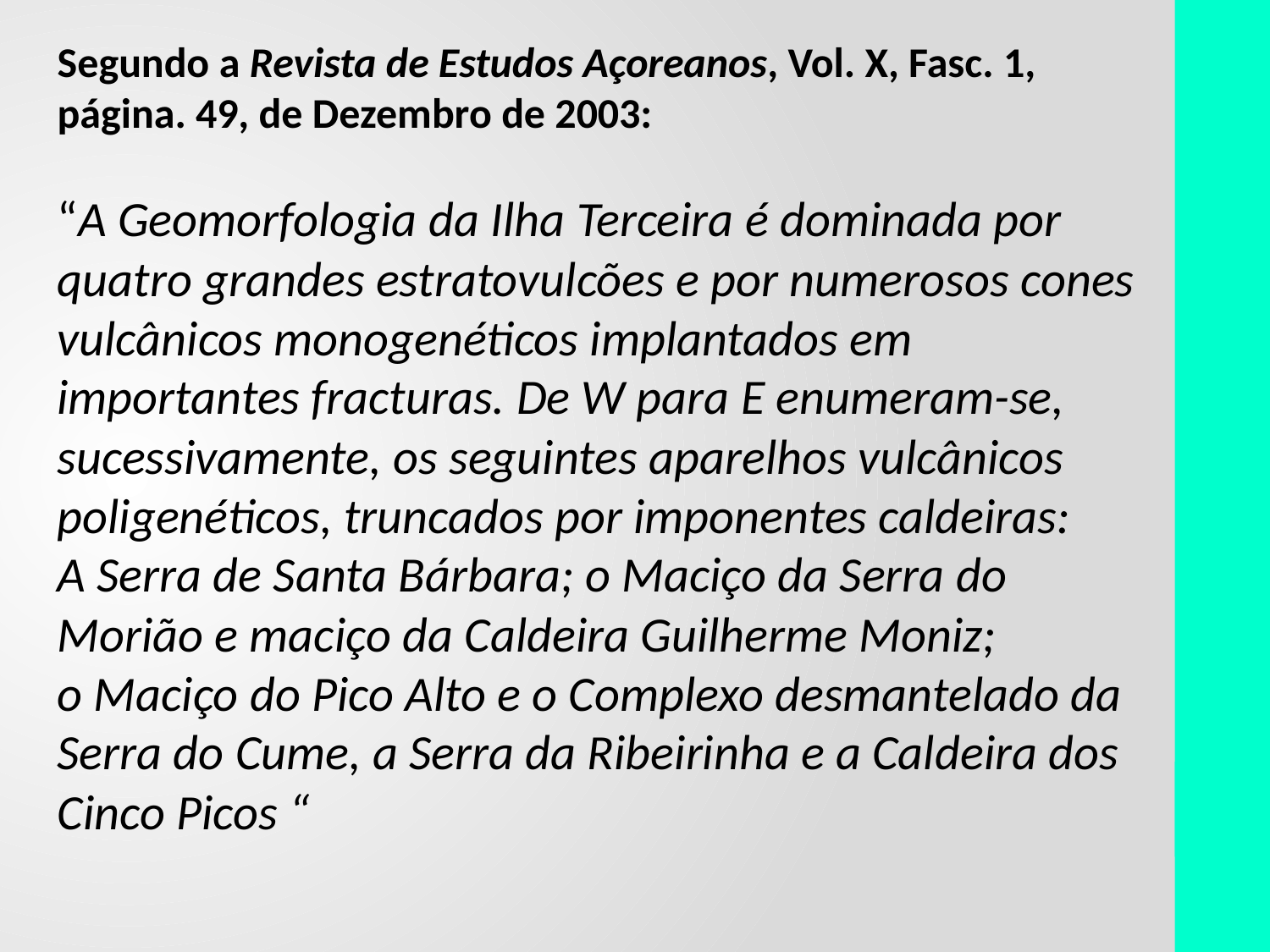

Segundo a Revista de Estudos Açoreanos, Vol. X, Fasc. 1, página. 49, de Dezembro de 2003:

“A Geomorfologia da Ilha Terceira é dominada por quatro grandes estratovulcões e por numerosos cones vulcânicos monogenéticos implantados em importantes fracturas. De W para E enumeram-se, sucessivamente, os seguintes aparelhos vulcânicos poligenéticos, truncados por imponentes caldeiras: A Serra de Santa Bárbara; o Maciço da Serra do Morião e maciço da Caldeira Guilherme Moniz; o Maciço do Pico Alto e o Complexo desmantelado da Serra do Cume, a Serra da Ribeirinha e a Caldeira dos Cinco Picos “